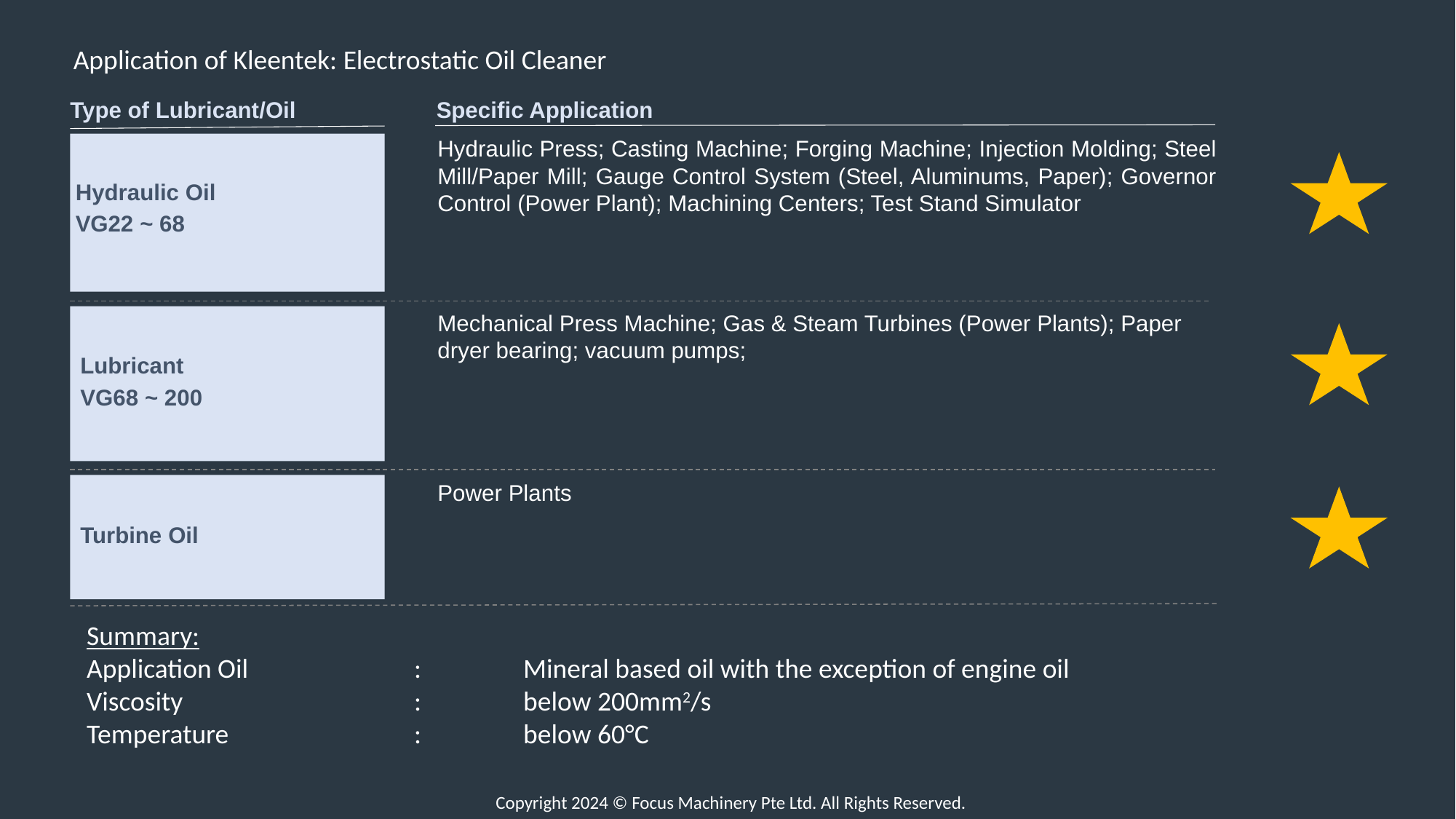

Application of Kleentek: Electrostatic Oil Cleaner
Type of Lubricant/Oil
Specific Application

Hydraulic Press; Casting Machine; Forging Machine; Injection Molding; Steel Mill/Paper Mill; Gauge Control System (Steel, Aluminums, Paper); Governor Control (Power Plant); Machining Centers; Test Stand Simulator

Hydraulic Oil
VG22 ~ 68

Mechanical Press Machine; Gas & Steam Turbines (Power Plants); Paper dryer bearing; vacuum pumps;

Lubricant
VG68 ~ 200

Power Plants

Turbine Oil
Summary:
Application Oil		:	Mineral based oil with the exception of engine oil
Viscosity			:	below 200mm2/s
Temperature		:	below 60°C
Copyright 2024 © Focus Machinery Pte Ltd. All Rights Reserved.